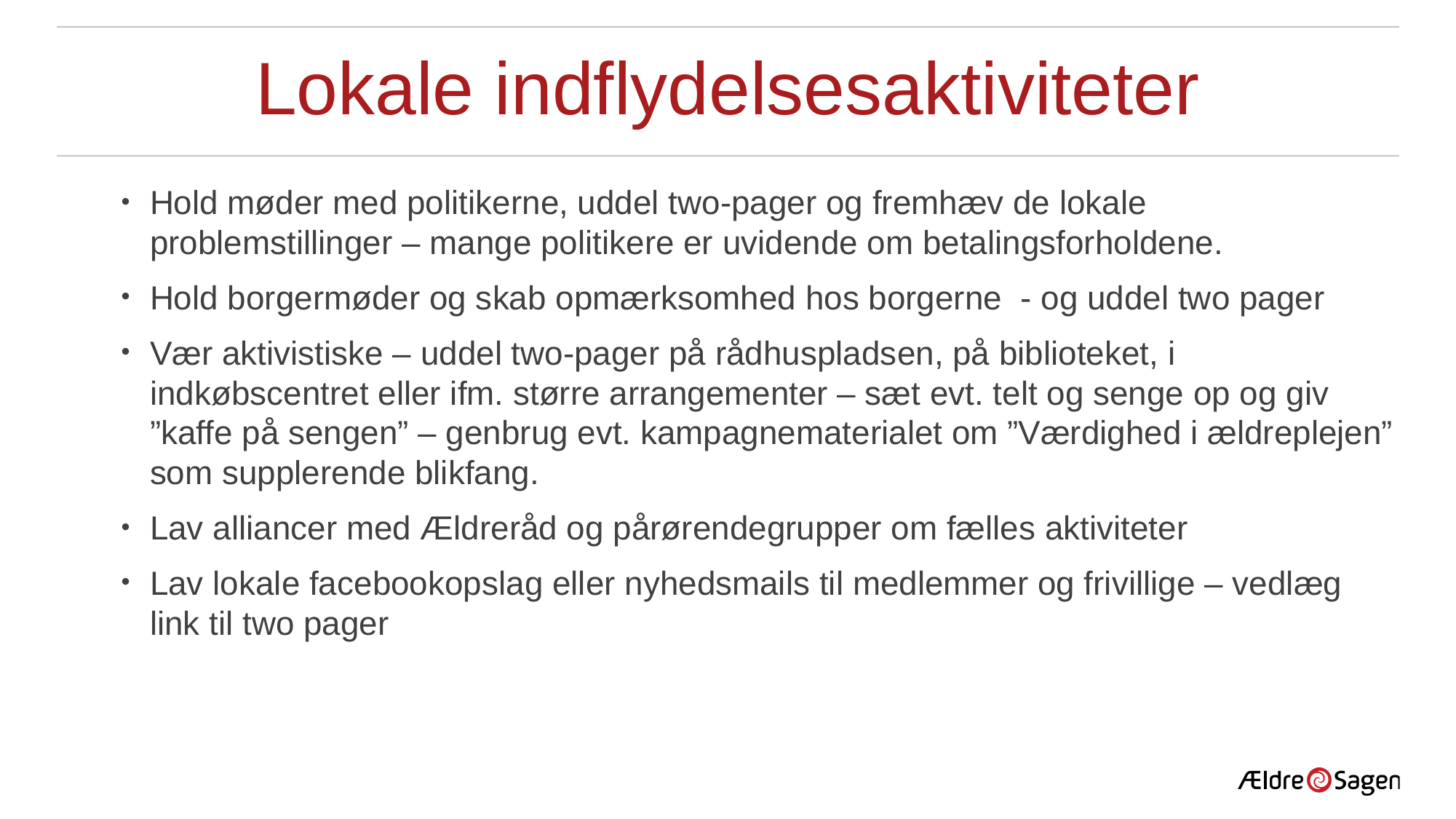

# Lokale indflydelsesaktiviteter
Hold møder med politikerne, uddel two-pager og fremhæv de lokale problemstillinger – mange politikere er uvidende om betalingsforholdene.
Hold borgermøder og skab opmærksomhed hos borgerne  - og uddel two pager
Vær aktivistiske – uddel two-pager på rådhuspladsen, på biblioteket, i indkøbscentret eller ifm. større arrangementer – sæt evt. telt og senge op og giv ”kaffe på sengen” – genbrug evt. kampagnematerialet om ”Værdighed i ældreplejen” som supplerende blikfang.
Lav alliancer med Ældreråd og pårørendegrupper om fælles aktiviteter
Lav lokale facebookopslag eller nyhedsmails til medlemmer og frivillige – vedlæg link til two pager